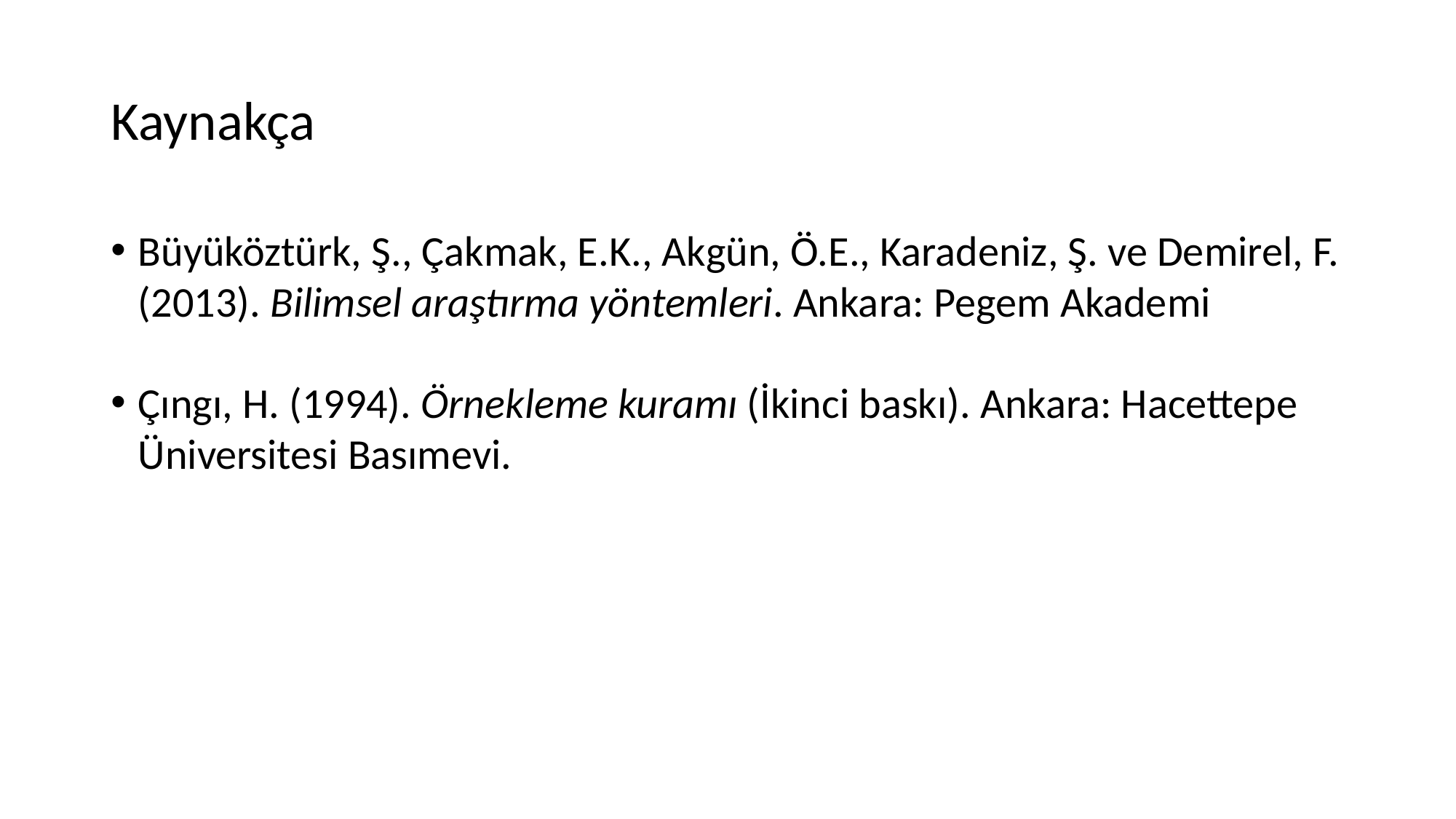

# Kaynakça
Büyüköztürk, Ş., Çakmak, E.K., Akgün, Ö.E., Karadeniz, Ş. ve Demirel, F. (2013). Bilimsel araştırma yöntemleri. Ankara: Pegem Akademi

Çıngı, H. (1994). Örnekleme kuramı (İkinci baskı). Ankara: Hacettepe Üniversitesi Basımevi.